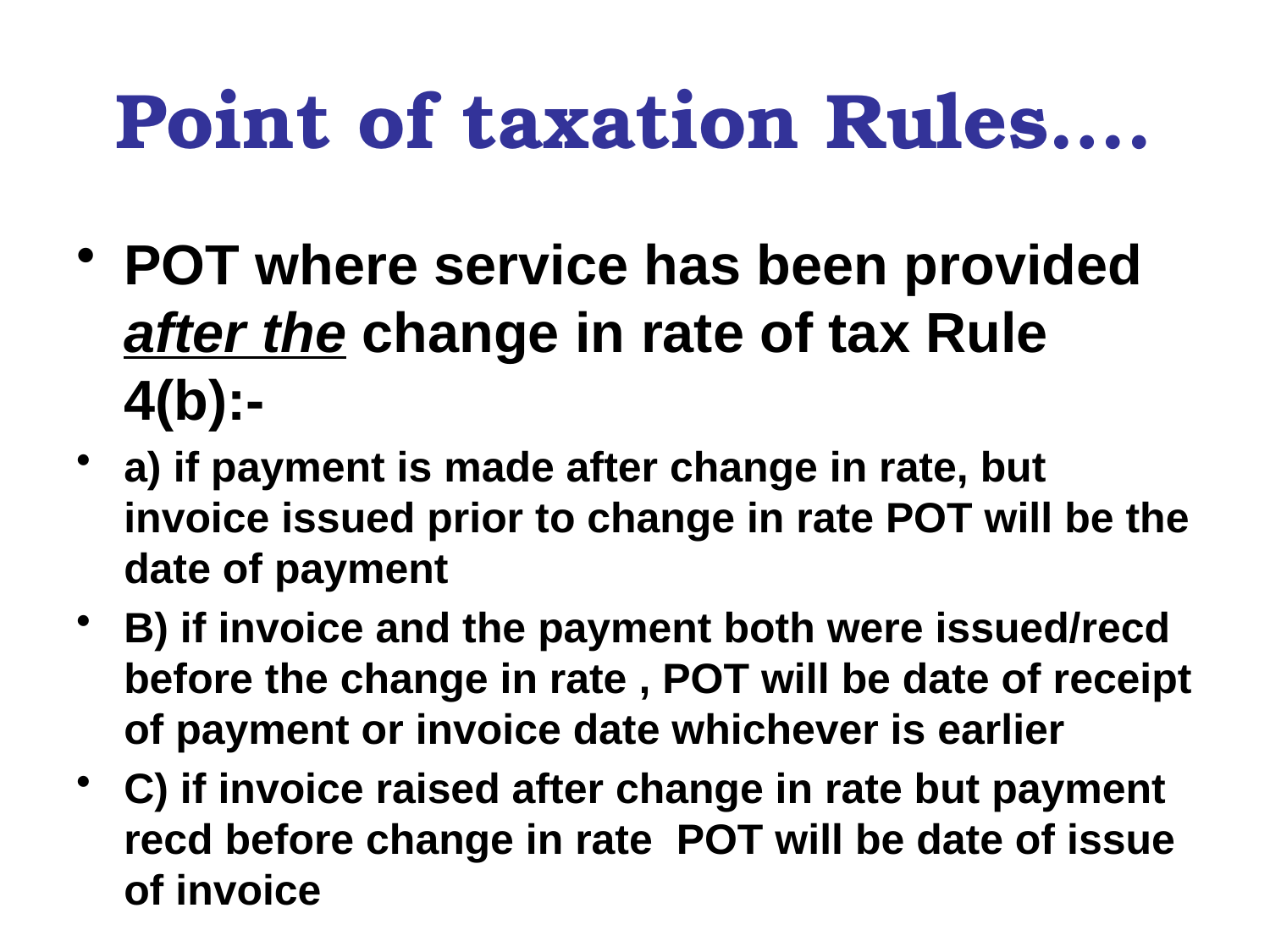

# Point of taxation Rules….
POT where service has been provided after the change in rate of tax Rule 4(b):-
a) if payment is made after change in rate, but invoice issued prior to change in rate POT will be the date of payment
B) if invoice and the payment both were issued/recd before the change in rate , POT will be date of receipt of payment or invoice date whichever is earlier
C) if invoice raised after change in rate but payment recd before change in rate  POT will be date of issue of invoice